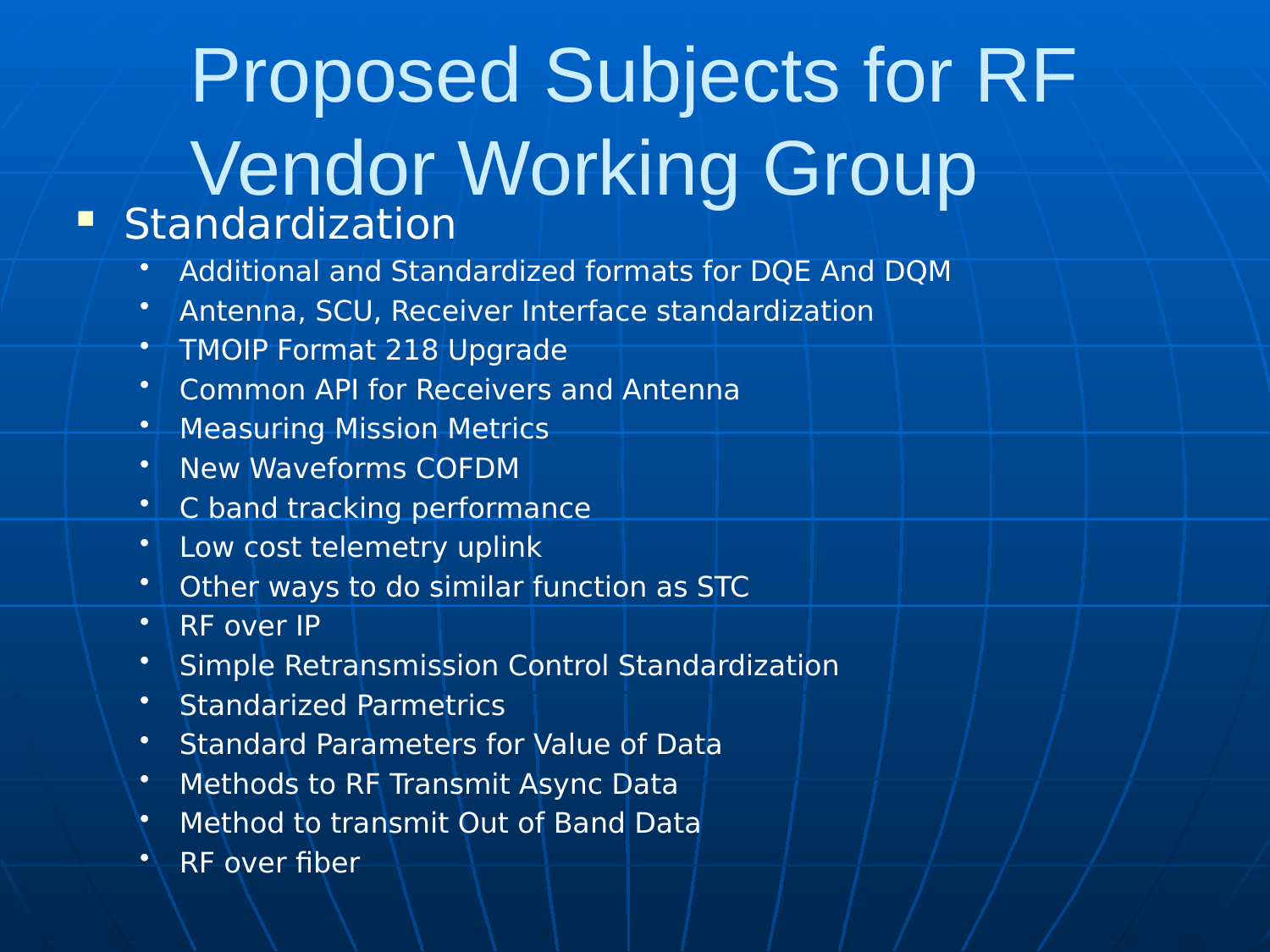

Proposed Subjects for RF Vendor Working Group
Standardization
Additional and Standardized formats for DQE And DQM
Antenna, SCU, Receiver Interface standardization
TMOIP Format 218 Upgrade
Common API for Receivers and Antenna
Measuring Mission Metrics
New Waveforms COFDM
C band tracking performance
Low cost telemetry uplink
Other ways to do similar function as STC
RF over IP
Simple Retransmission Control Standardization
Standarized Parmetrics
Standard Parameters for Value of Data
Methods to RF Transmit Async Data
Method to transmit Out of Band Data
RF over fiber